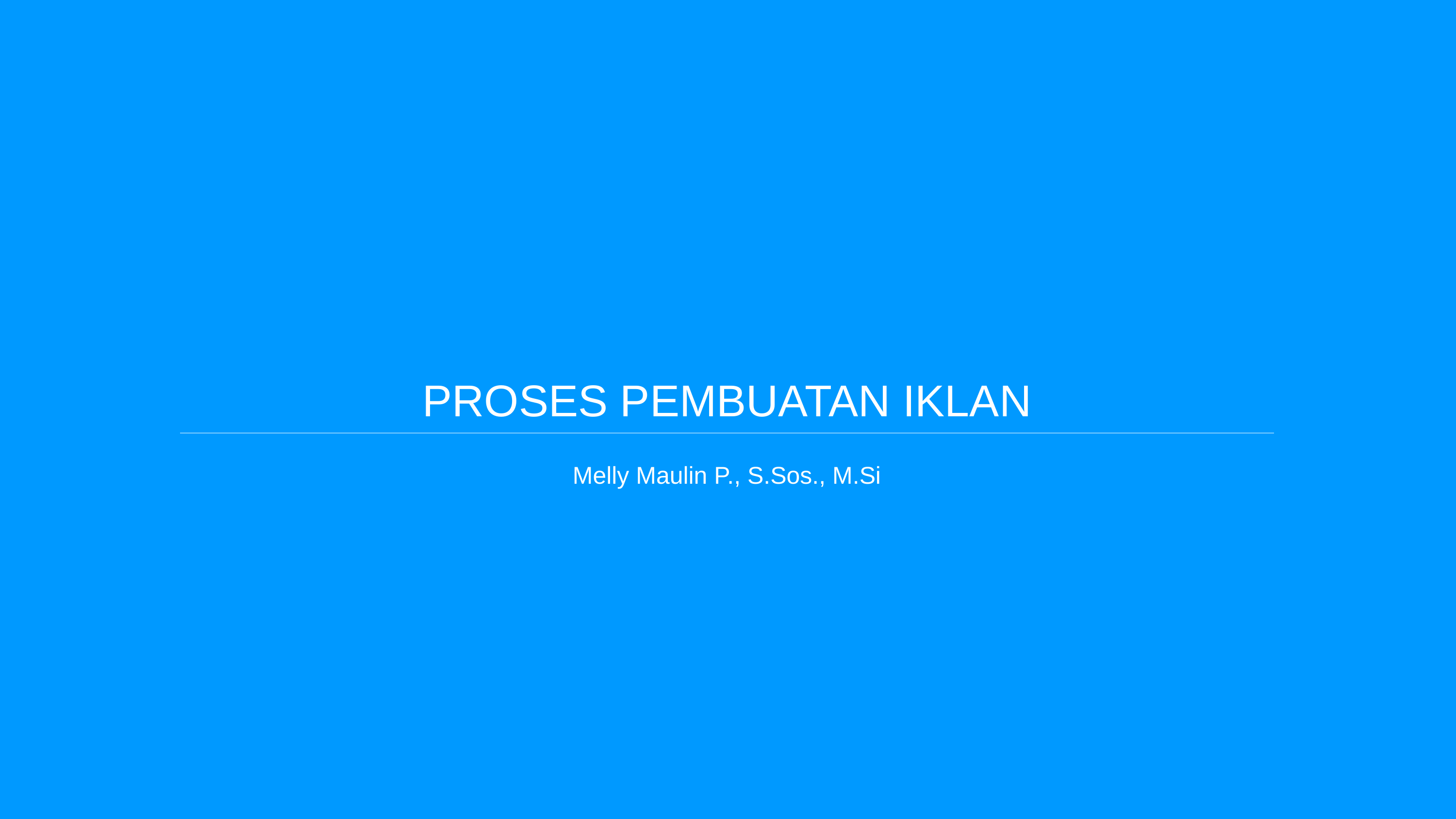

# PROSES PEMBUATAN IKLAN
Melly Maulin P., S.Sos., M.Si